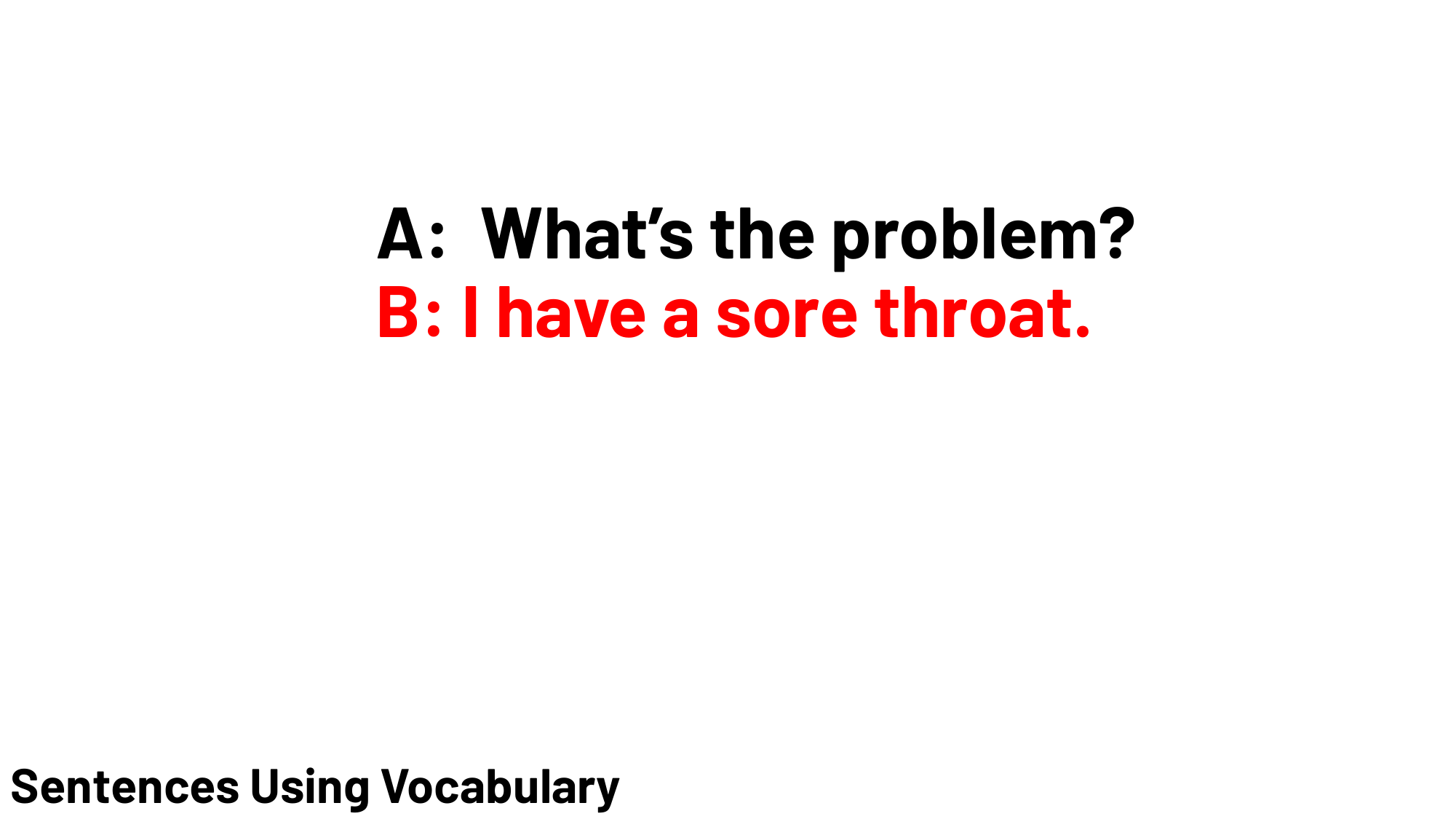

# A:  What’s the problem? B: I have a sore throat.
Sentences Using Vocabulary